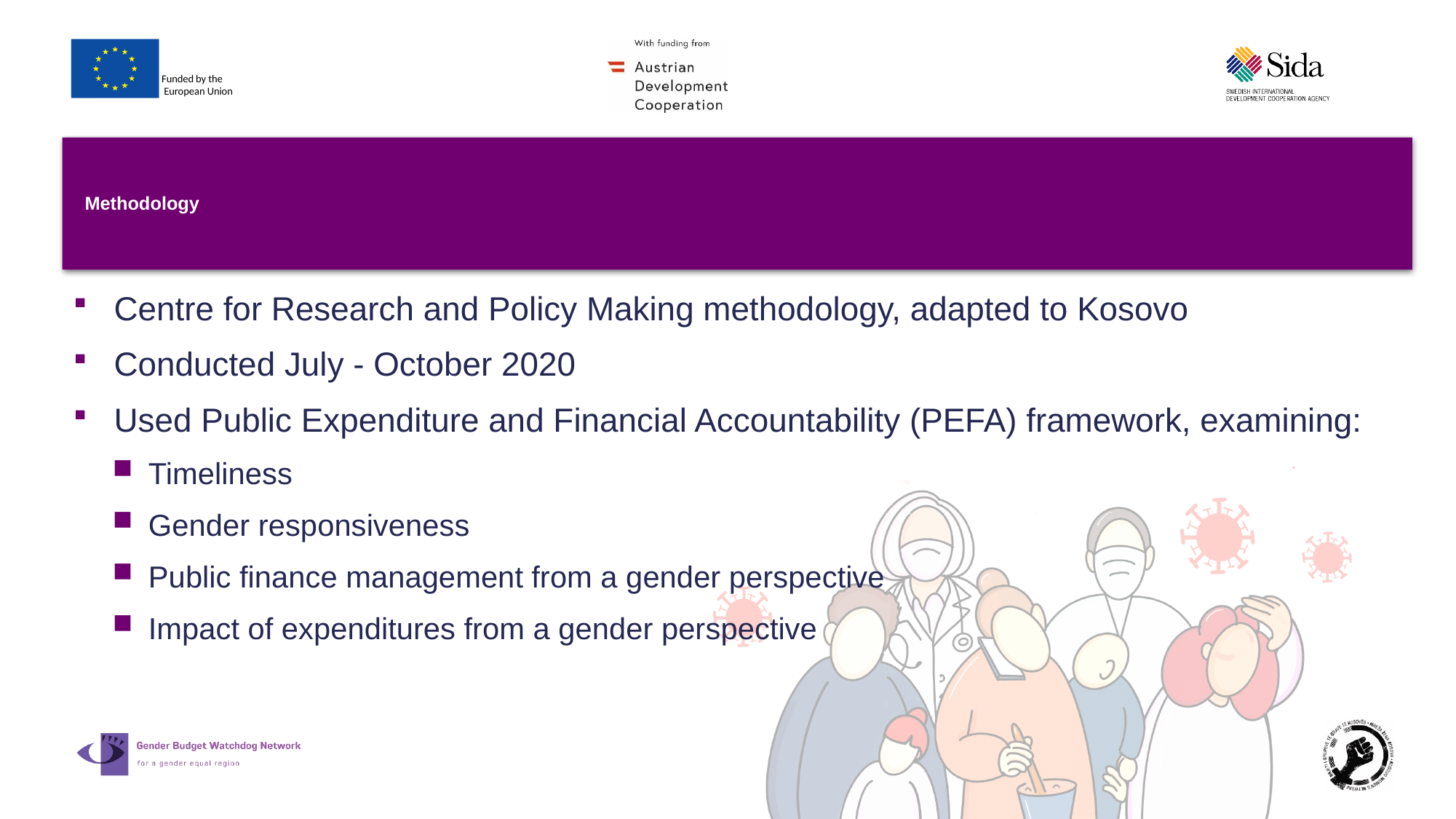

# Methodology
Centre for Research and Policy Making methodology, adapted to Kosovo
Conducted July - October 2020
Used Public Expenditure and Financial Accountability (PEFA) framework, examining:
Timeliness
Gender responsiveness
Public finance management from a gender perspective
Impact of expenditures from a gender perspective